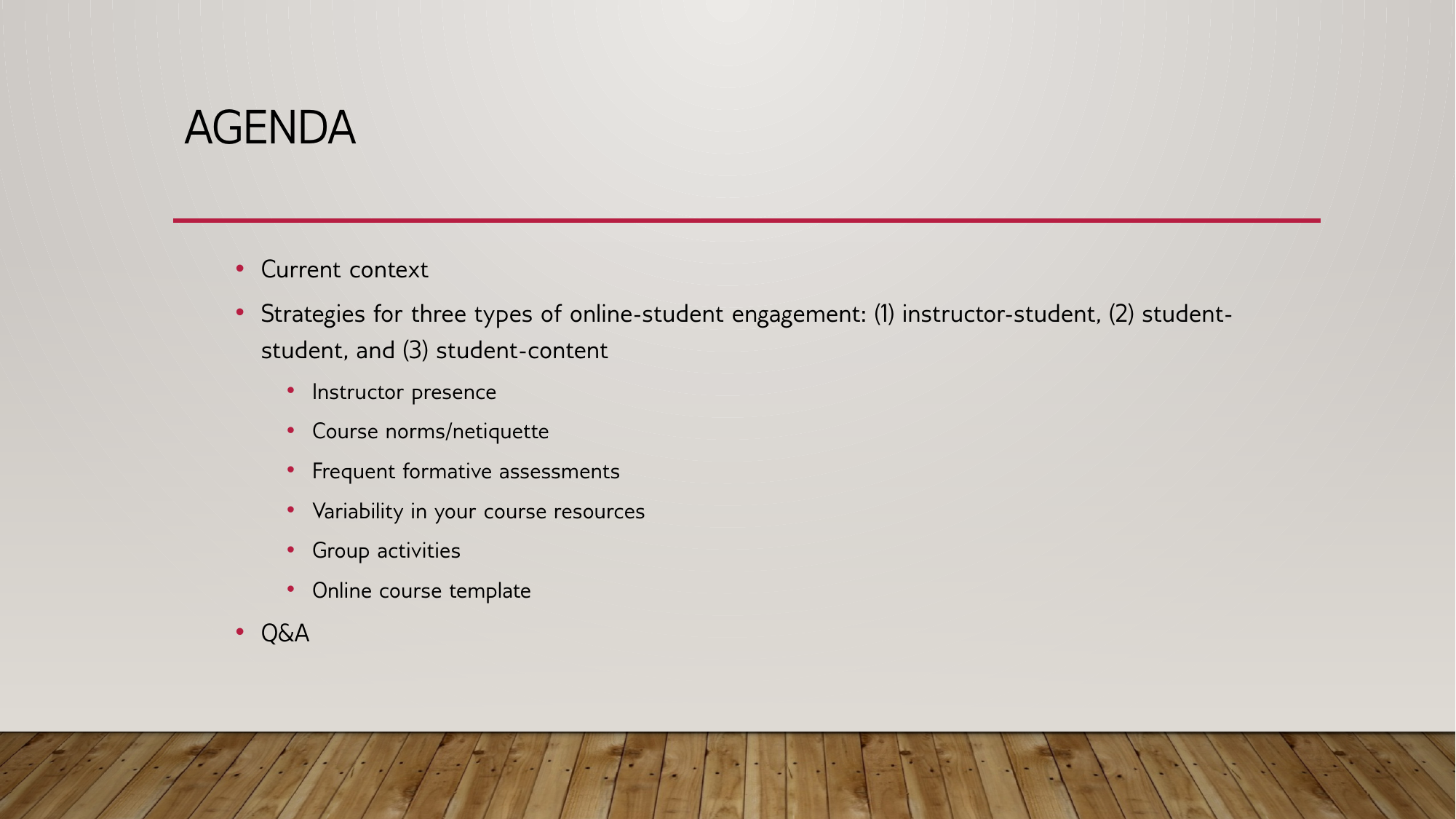

# Agenda
Current context
Strategies for three types of online-student engagement: (1) instructor-student, (2) student-student, and (3) student-content
Instructor presence
Course norms/netiquette
Frequent formative assessments
Variability in your course resources
Group activities
Online course template
Q&A